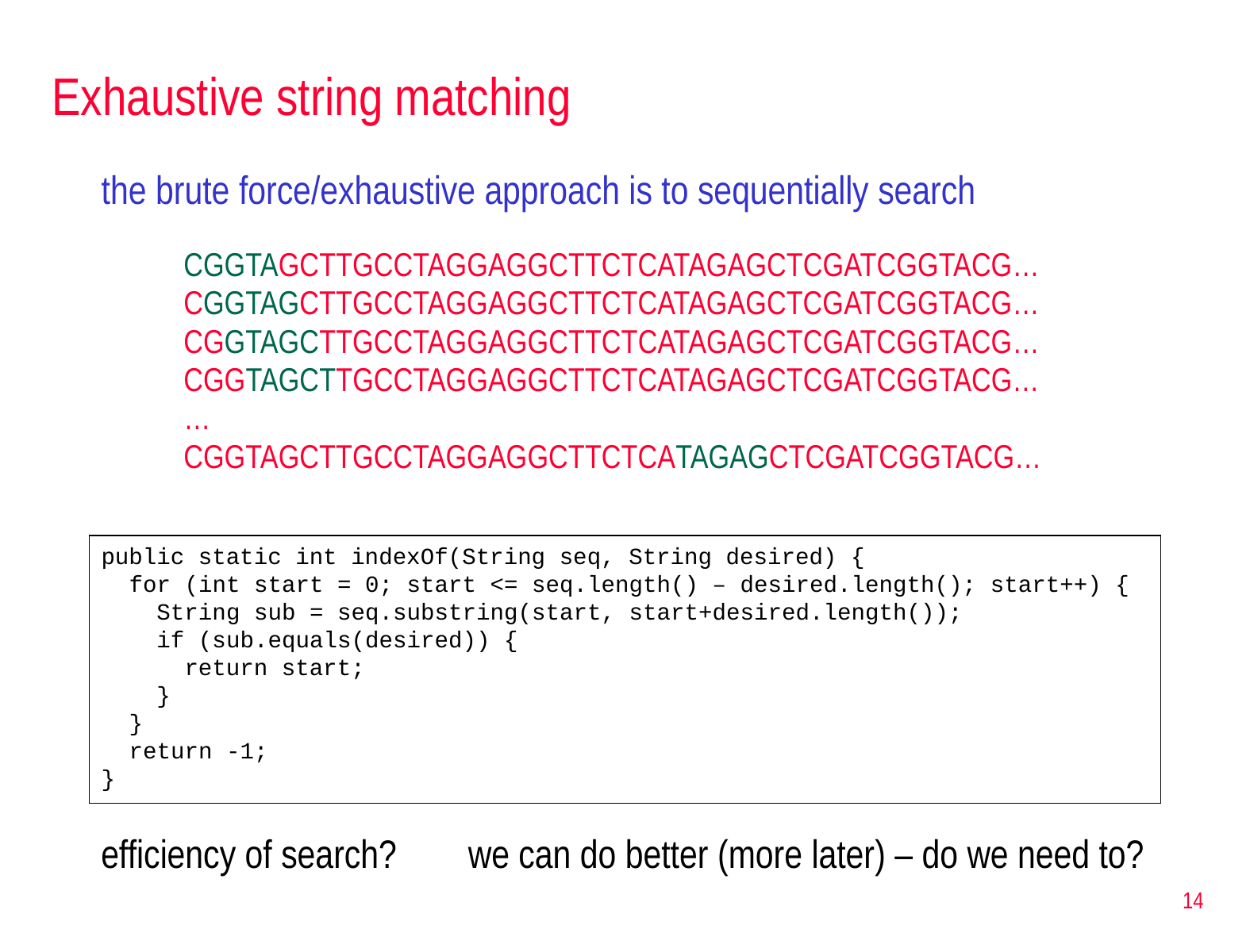

# Exhaustive string matching
the brute force/exhaustive approach is to sequentially search

CGGTAGCTTGCCTAGGAGGCTTCTCATAGAGCTCGATCGGTACG…
CGGTAGCTTGCCTAGGAGGCTTCTCATAGAGCTCGATCGGTACG…
CGGTAGCTTGCCTAGGAGGCTTCTCATAGAGCTCGATCGGTACG…
CGGTAGCTTGCCTAGGAGGCTTCTCATAGAGCTCGATCGGTACG…
…
CGGTAGCTTGCCTAGGAGGCTTCTCATAGAGCTCGATCGGTACG…

public static int indexOf(String seq, String desired) {
  for (int start = 0; start <= seq.length() – desired.length(); start++) {
    String sub = seq.substring(start, start+desired.length());
    if (sub.equals(desired)) {
      return start;
    }
  }
  return -1;
}

efficiency of search?
we can do better (more later) – do we need to?
14